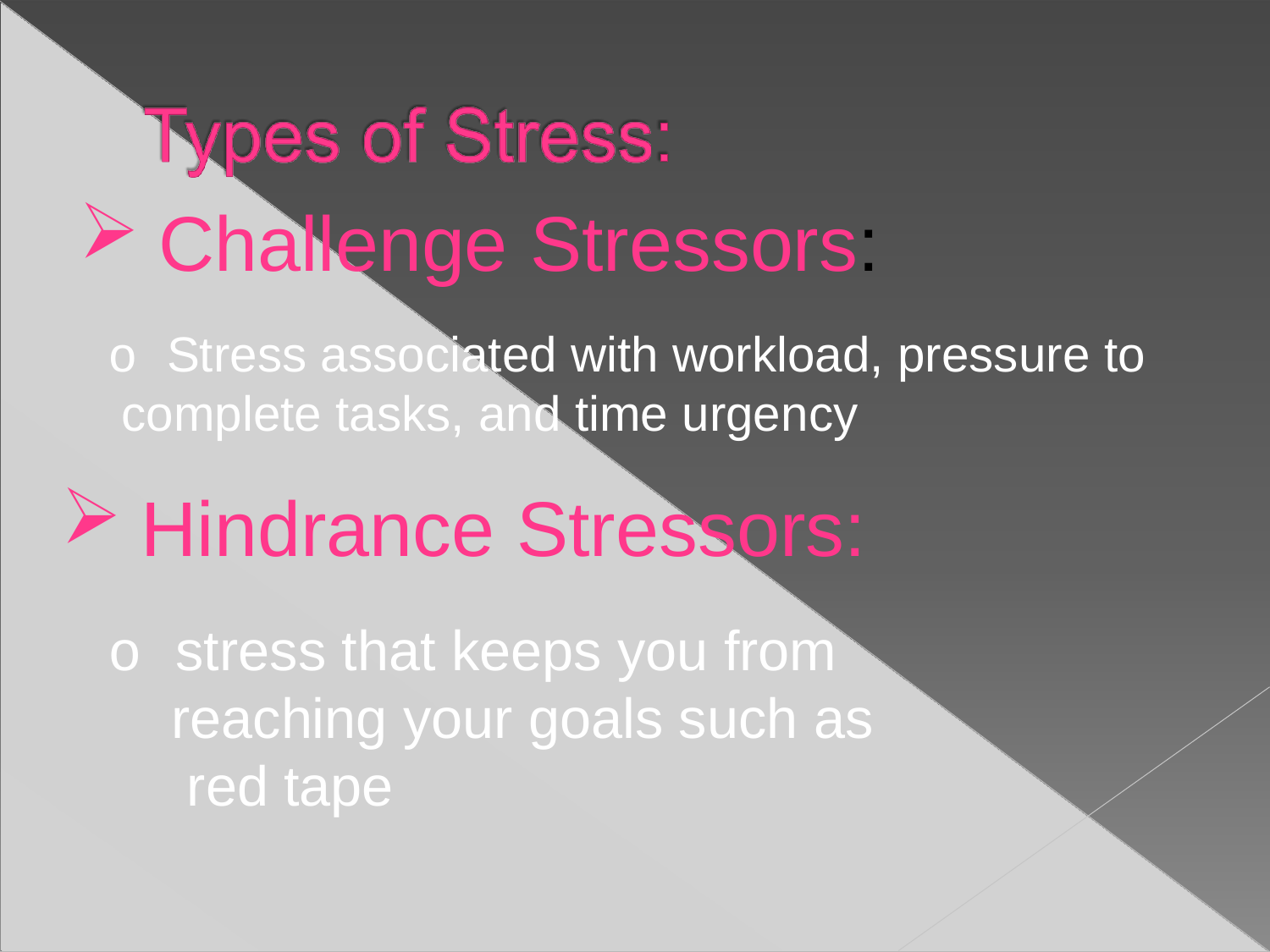

Challenge Stressors:
o Stress associated with workload, pressure to  complete tasks, and time urgency
Hindrance Stressors:
o stress that keeps you from  reaching your goals such as  red tape